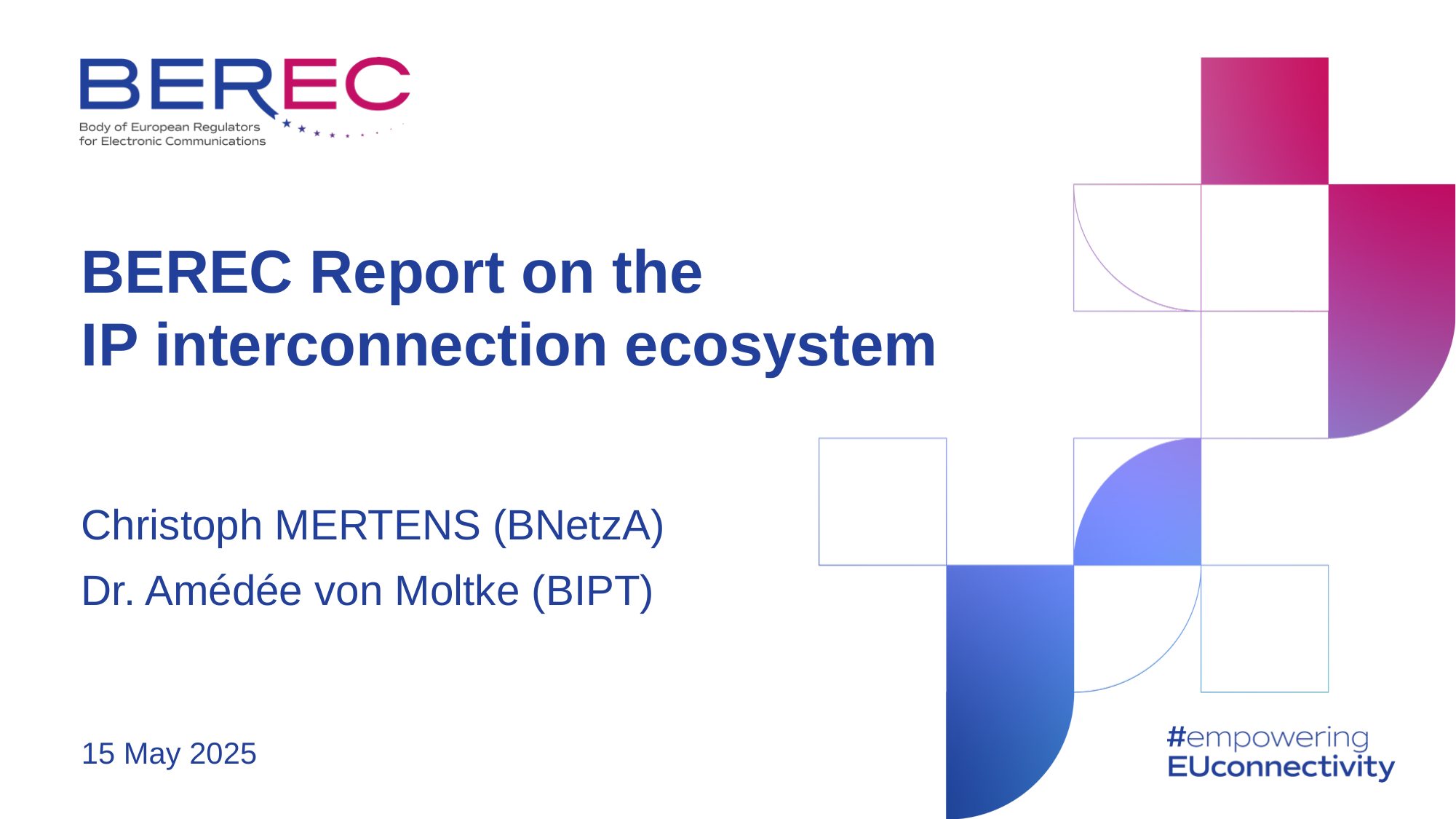

# BEREC Report on the IP interconnection ecosystem
Christoph MERTENS (BNetzA)
Dr. Amédée von Moltke (BIPT)
15 May 2025